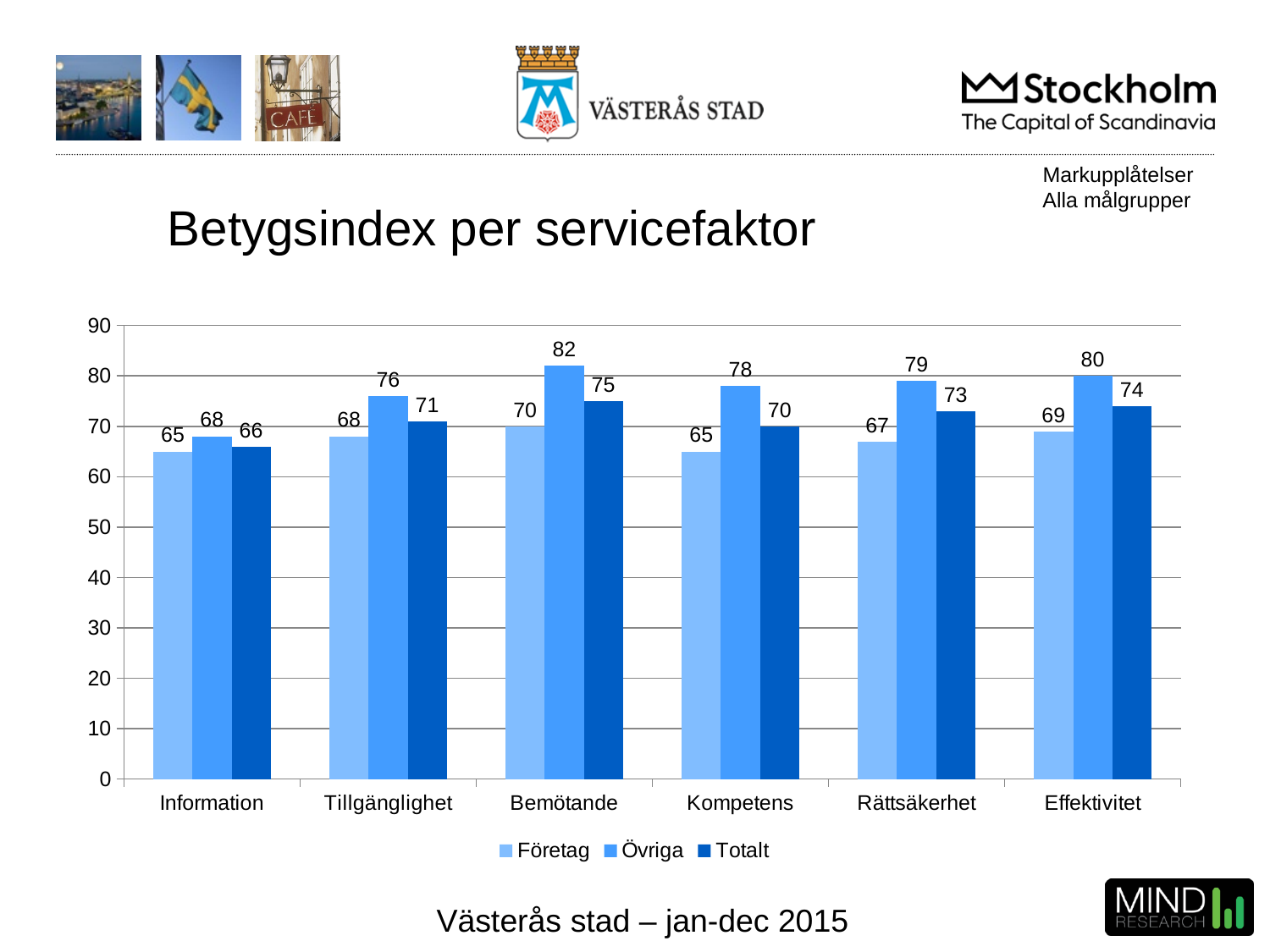

Markupplåtelser
Alla målgrupper
# Betygsindex per servicefaktor

### Chart

| Category | Företag | Övriga | Totalt |
|---|---|---|---|
| Information | 65.0 | 68.0 | 66.0 |
| Tillgänglighet | 68.0 | 76.0 | 71.0 |
| Bemötande | 70.0 | 82.0 | 75.0 |
| Kompetens | 65.0 | 78.0 | 70.0 |
| Rättsäkerhet | 67.0 | 79.0 | 73.0 |
| Effektivitet | 69.0 | 80.0 | 74.0 |